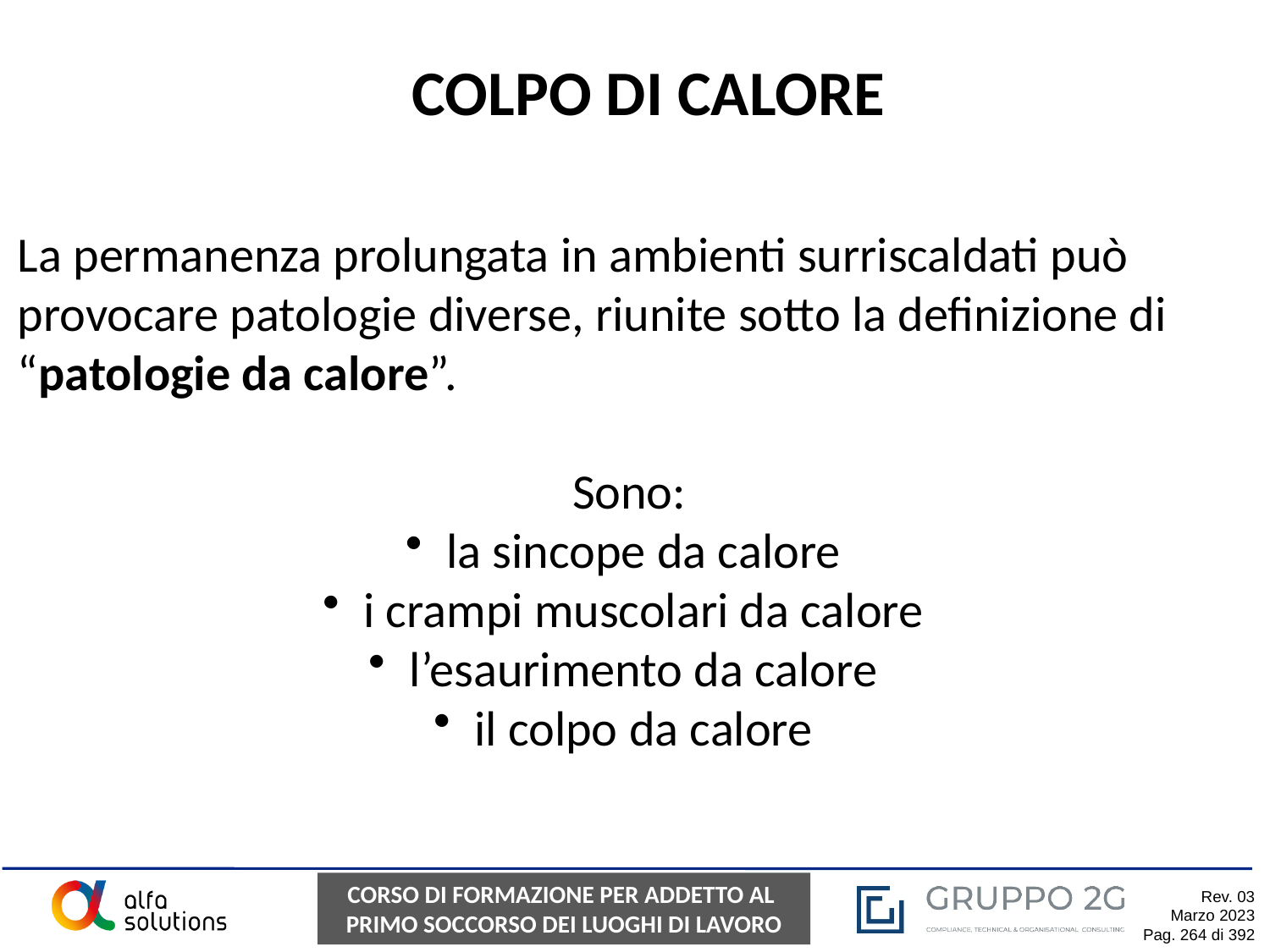

COLPO DI CALORE
La permanenza prolungata in ambienti surriscaldati può provocare patologie diverse, riunite sotto la definizione di “patologie da calore”.

Sono:
 la sincope da calore
 i crampi muscolari da calore
 l’esaurimento da calore
 il colpo da calore